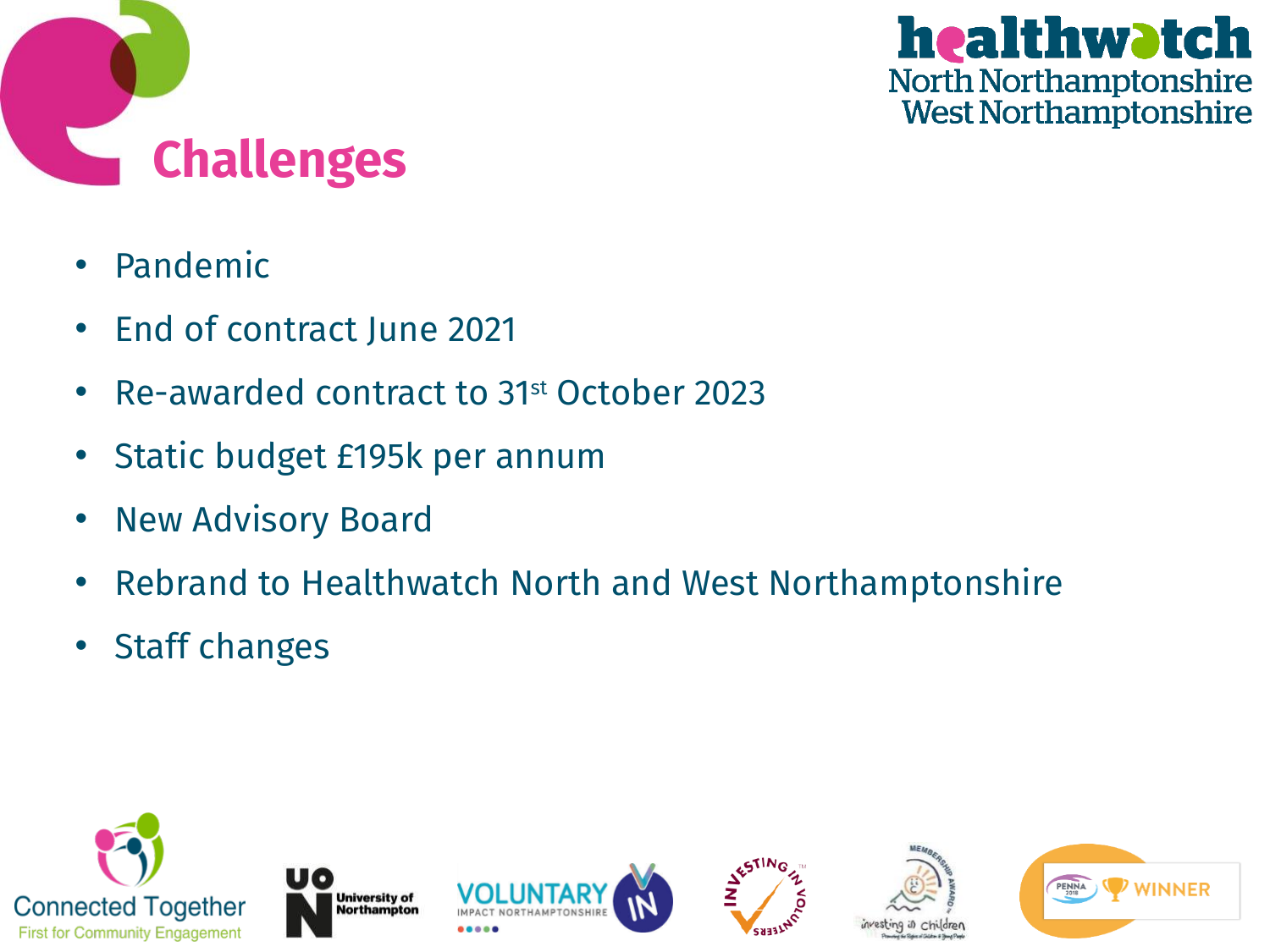

# Challenges
Pandemic
End of contract June 2021
Re-awarded contract to 31st October 2023
Static budget £195k per annum
New Advisory Board
Rebrand to Healthwatch North and West Northamptonshire
Staff changes